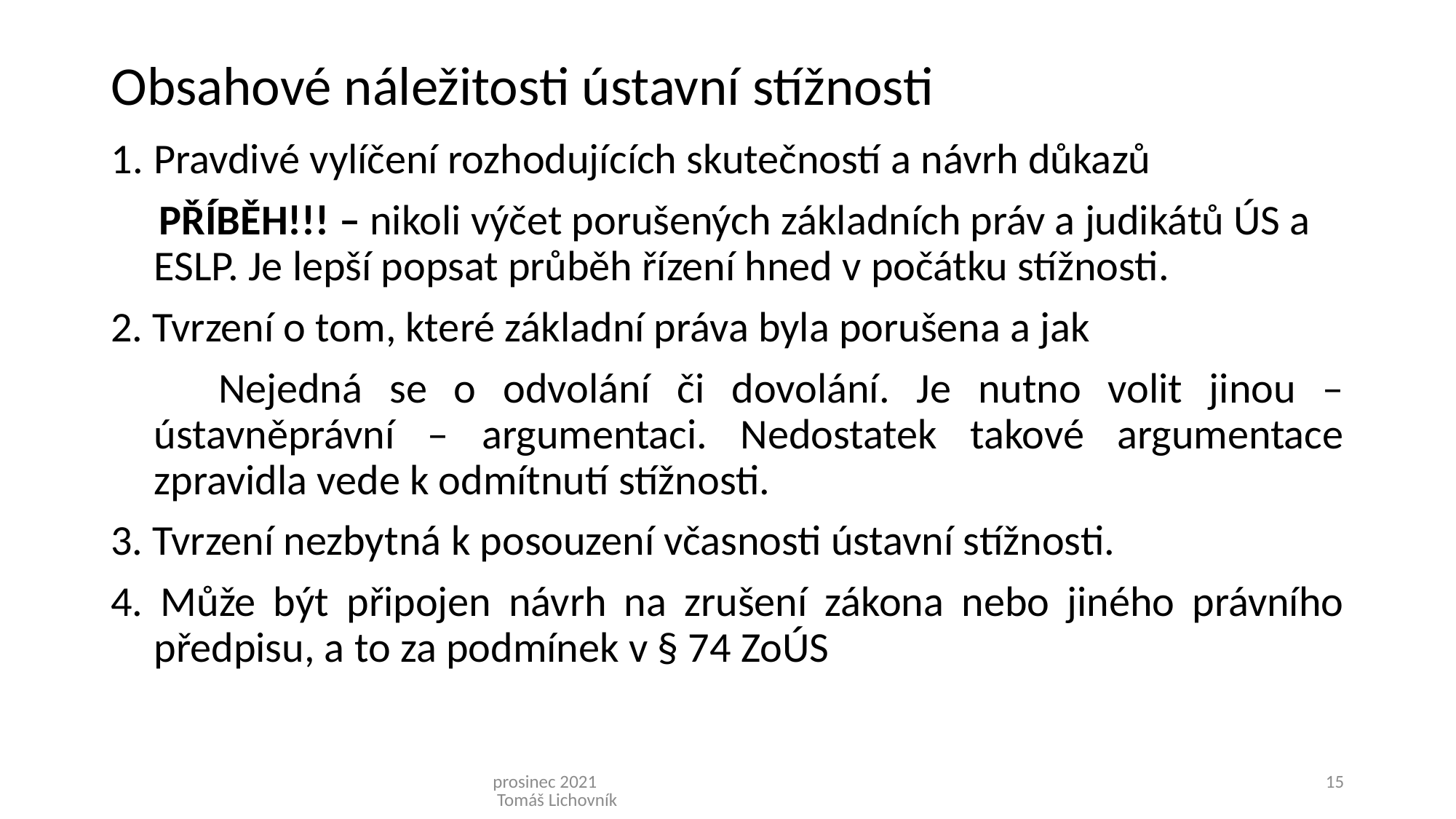

# Obsahové náležitosti ústavní stížnosti
Pravdivé vylíčení rozhodujících skutečností a návrh důkazů
     PŘÍBĚH!!! – nikoli výčet porušených základních práv a judikátů ÚS a  ESLP. Je lepší popsat průběh řízení hned v počátku stížnosti.
2. Tvrzení o tom, které základní práva byla porušena a jak
    Nejedná se o odvolání či dovolání. Je nutno volit jinou – ústavněprávní – argumentaci. Nedostatek takové argumentace zpravidla vede k odmítnutí stížnosti.
3. Tvrzení nezbytná k posouzení včasnosti ústavní stížnosti.
4. Může být připojen návrh na zrušení zákona nebo jiného právního předpisu, a to za podmínek v § 74 ZoÚS

prosinec 2021                                                                                        Tomáš Lichovník
15